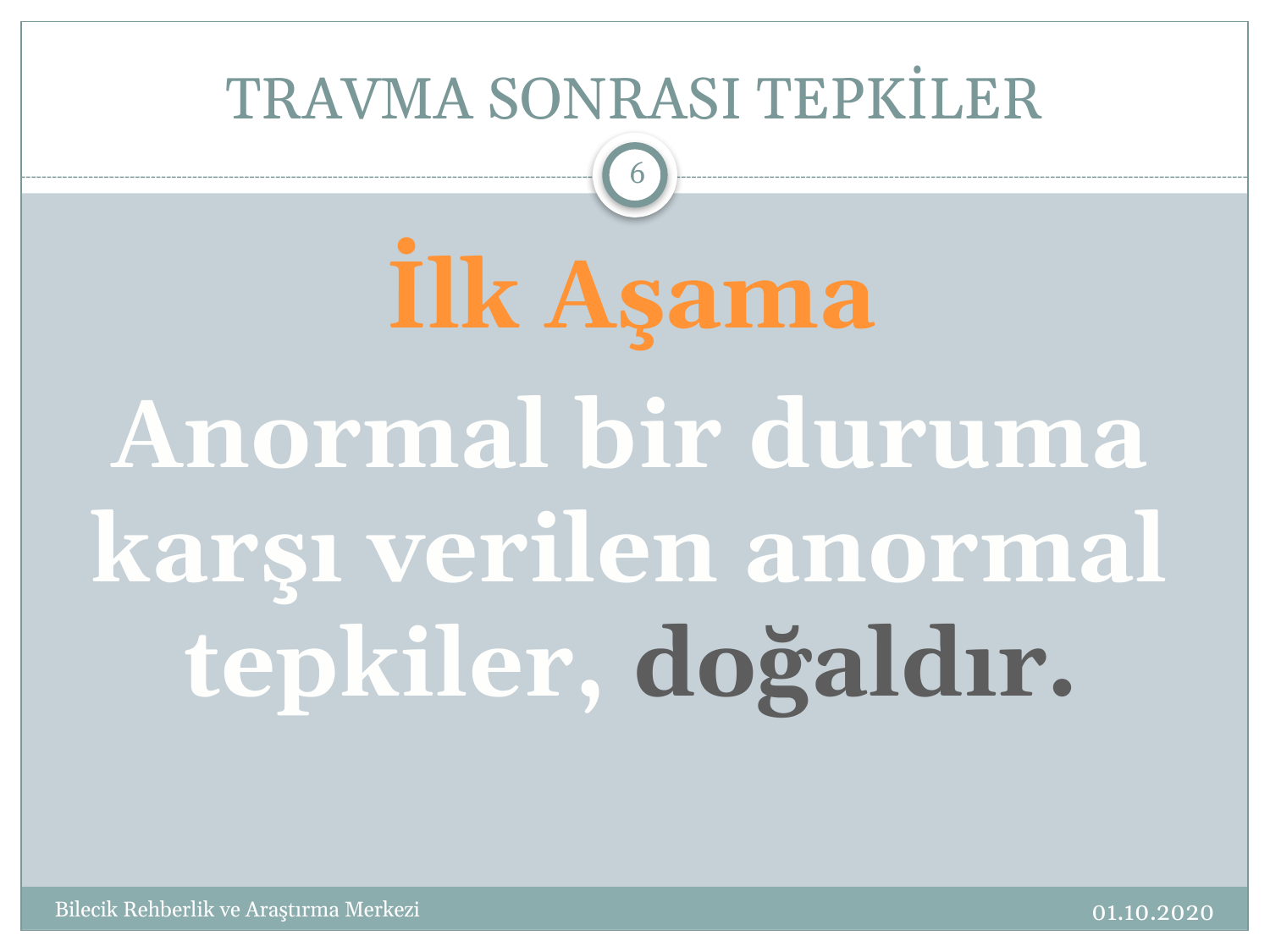

# TRAVMA SONRASI TEPKİLER
6
İlk Aşama
Anormal bir duruma karşı verilen anormal tepkiler, doğaldır.
01.10.2020
Bilecik Rehberlik ve Araştırma Merkezi